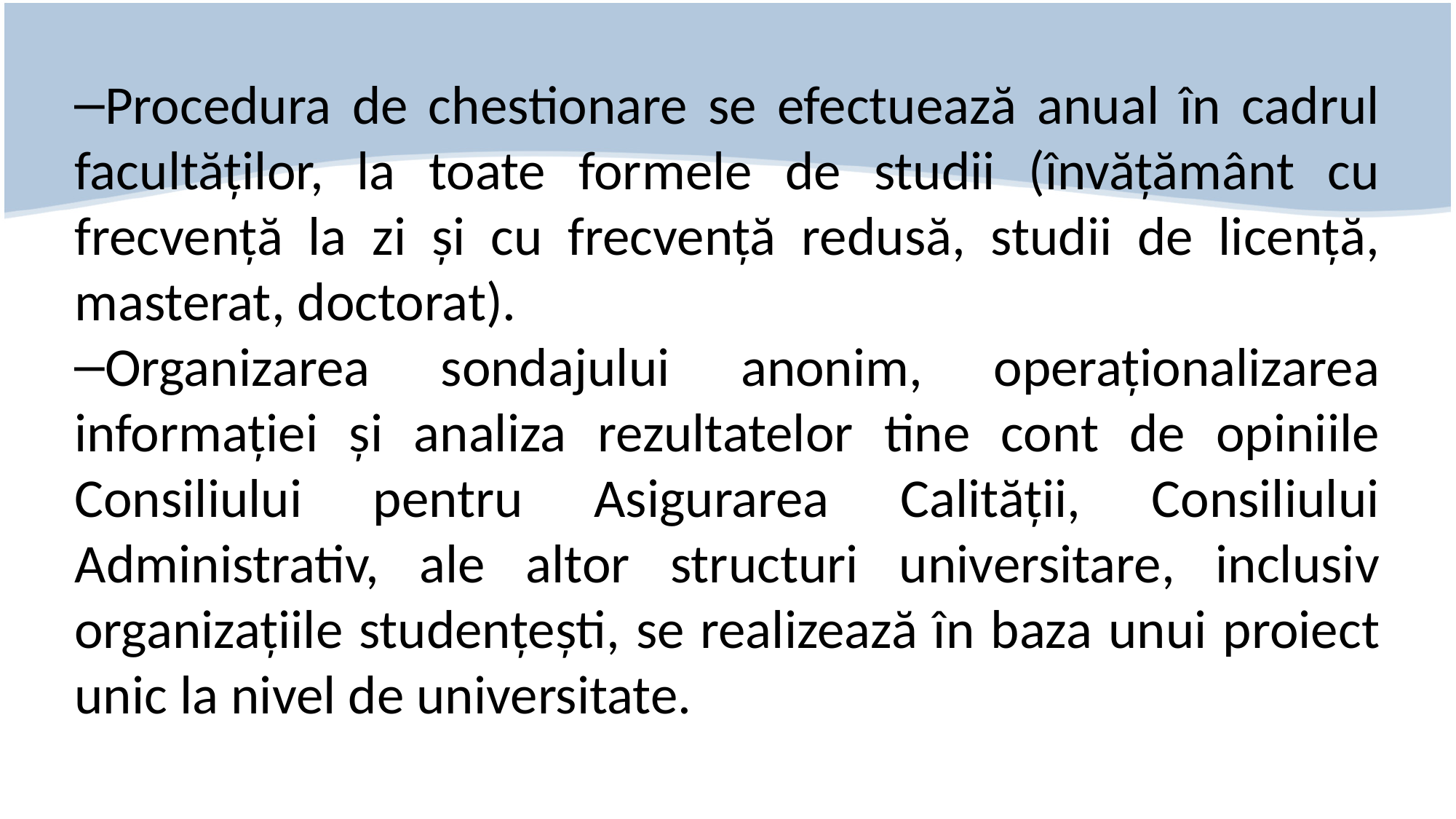

Procedura de chestionare se efectuează anual în cadrul facultăților, la toate formele de studii (învățământ cu frecvență la zi și cu frecvență redusă, studii de licență, masterat, doctorat).
Organizarea sondajului anonim, operaționalizarea informației și analiza rezultatelor tine cont de opiniile Consiliului pentru Asigurarea Calității, Consiliului Administrativ, ale altor structuri universitare, inclusiv organizațiile studențești, se realizează în baza unui proiect unic la nivel de universitate.